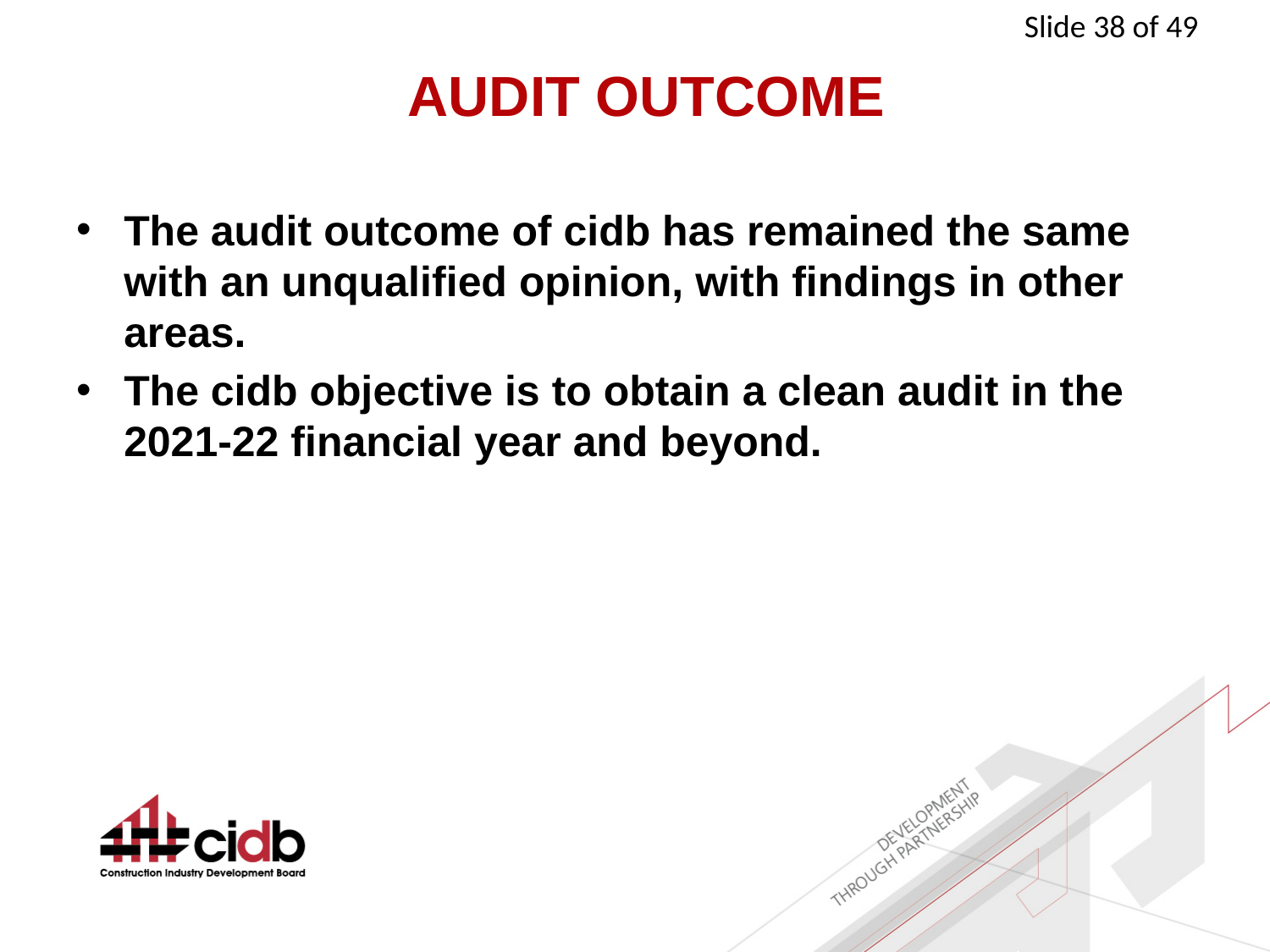

# AUDIT OUTCOME
The audit outcome of cidb has remained the same with an unqualified opinion, with findings in other areas.
The cidb objective is to obtain a clean audit in the 2021-22 financial year and beyond.